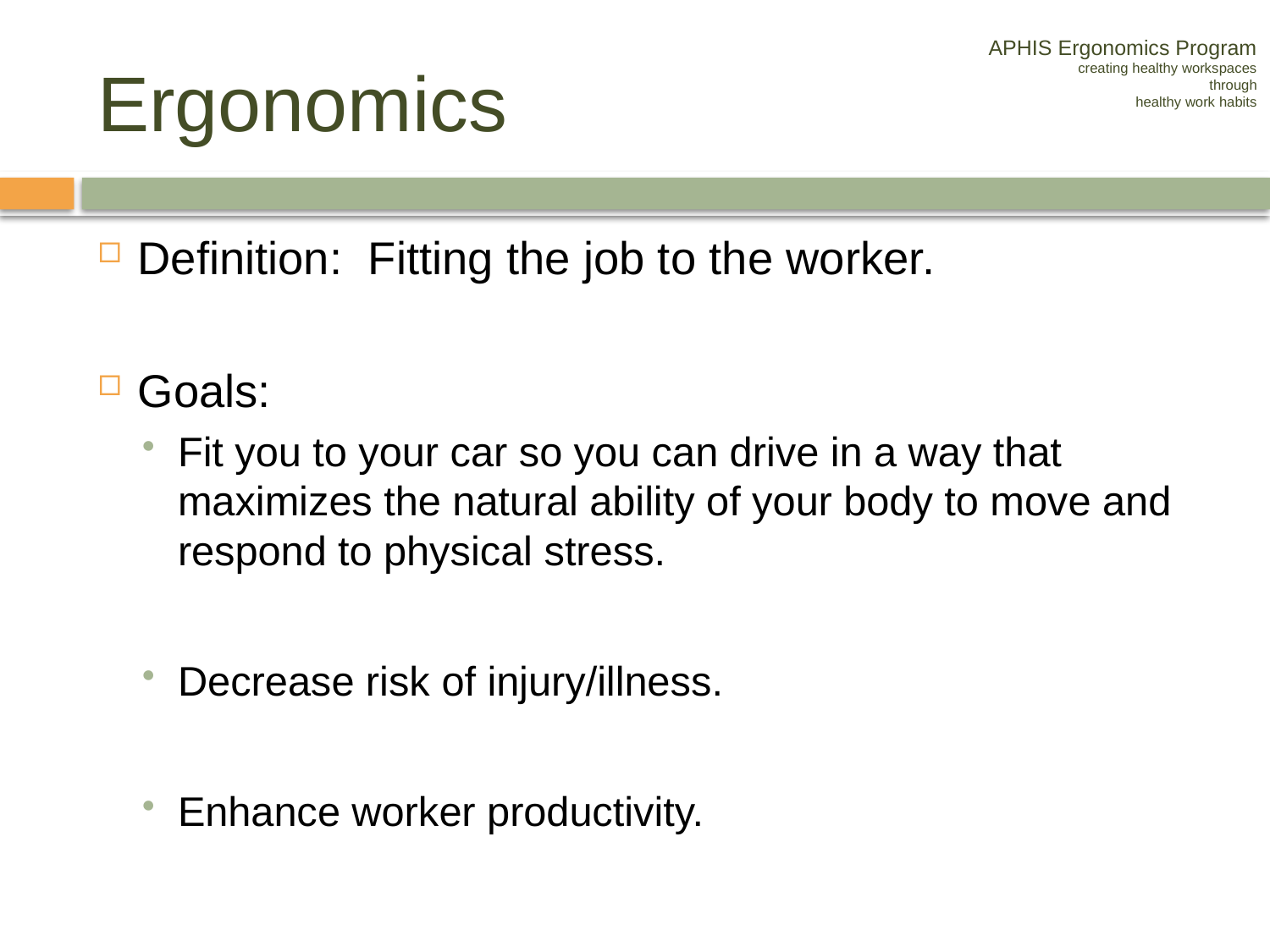

APHIS Ergonomics Program
creating healthy workspaces
through
healthy work habits
# Ergonomics
Definition:  Fitting the job to the worker.

Goals:
Fit you to your car so you can drive in a way that maximizes the natural ability of your body to move and respond to physical stress.

Decrease risk of injury/illness.

Enhance worker productivity.